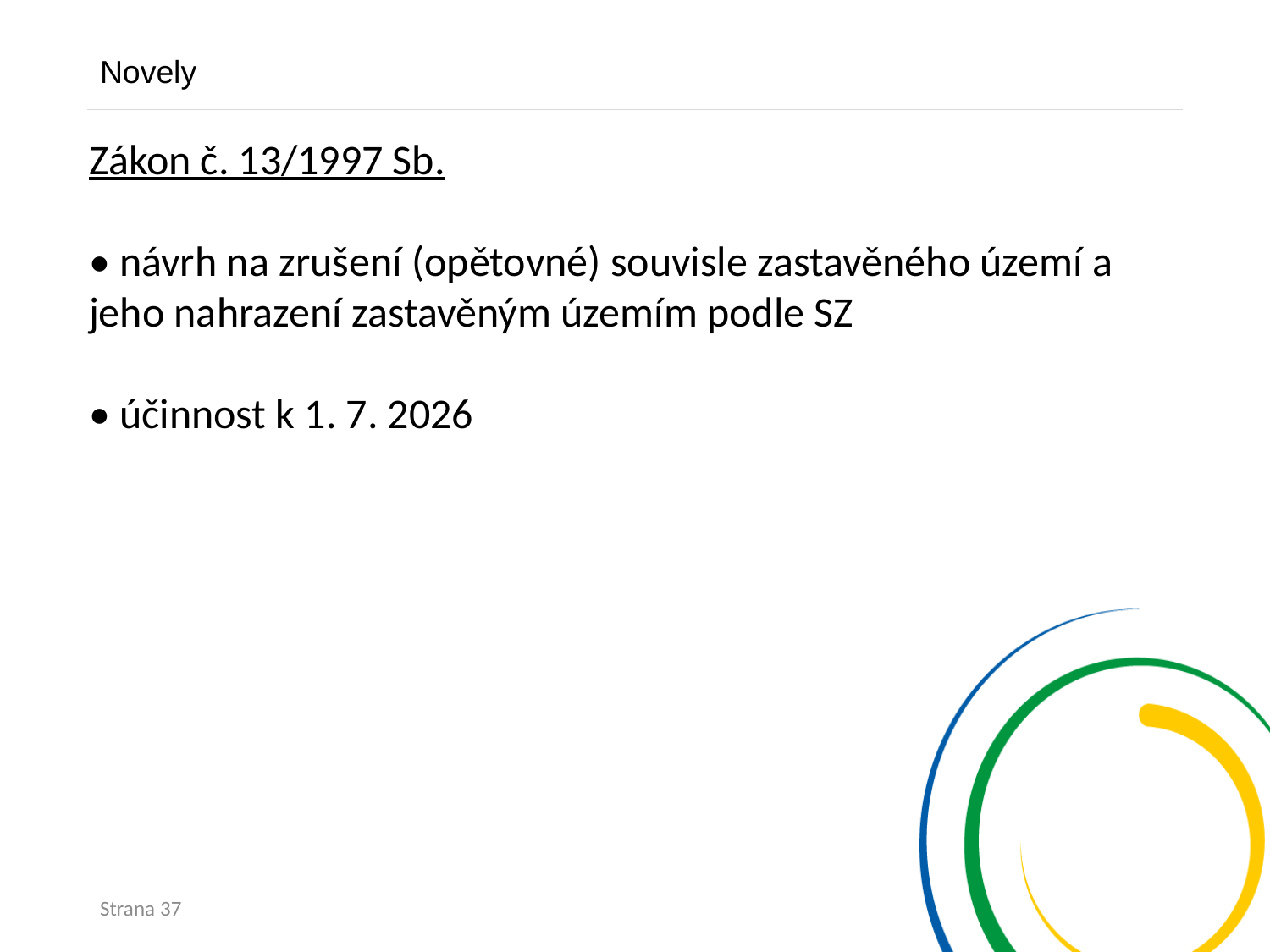

Novely
Zákon č. 13/1997 Sb.

• návrh na zrušení (opětovné) souvisle zastavěného území a jeho nahrazení zastavěným územím podle SZ

• účinnost k 1. 7. 2026
Strana 37